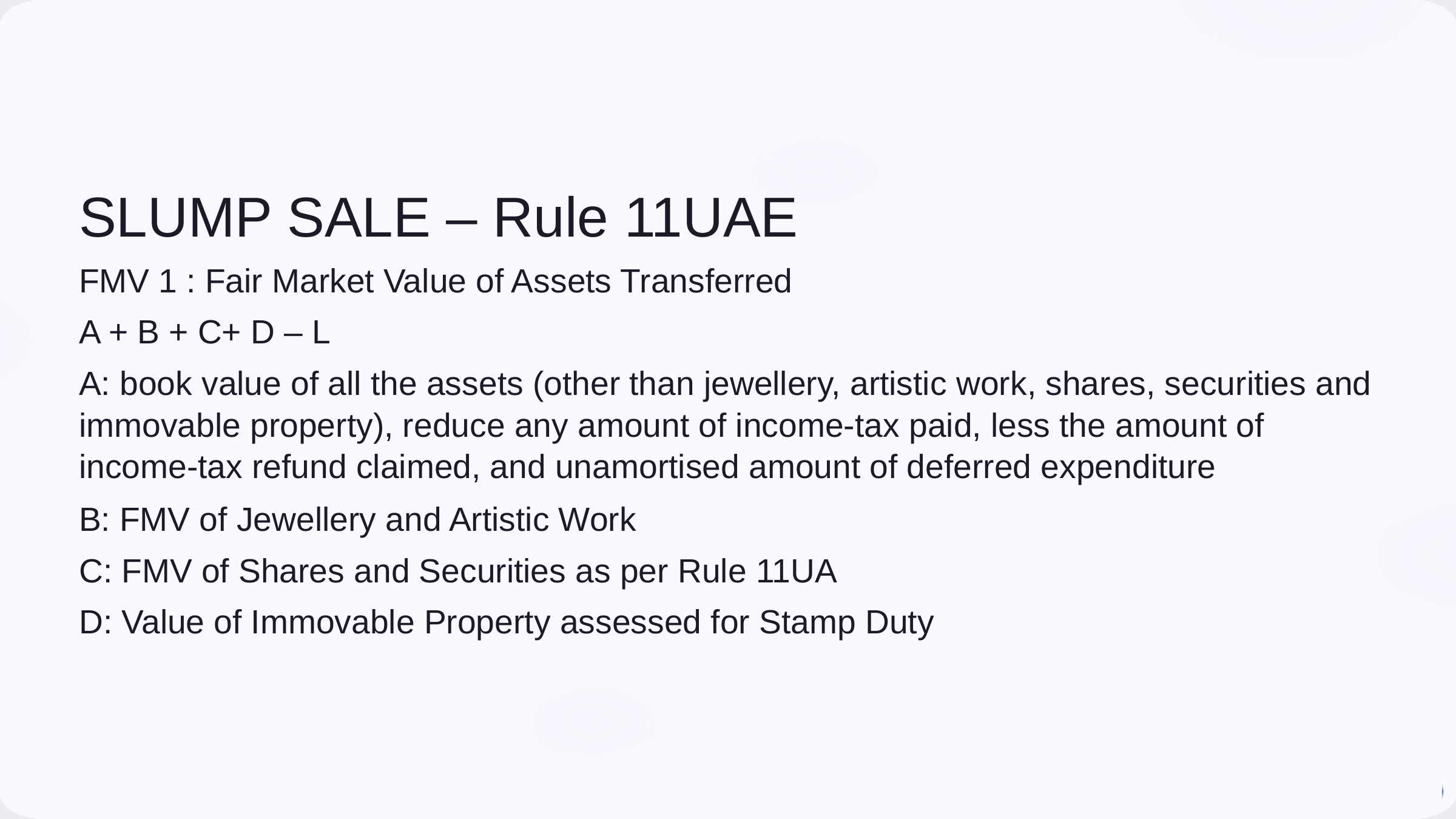

SLUMP SALE – Rule 11UAE
FMV 1 : Fair Market Value of Assets Transferred
A + B + C+ D – L
A: book value of all the assets (other than jewellery, artistic work, shares, securities and immovable property), reduce any amount of income-tax paid, less the amount of income-tax refund claimed, and unamortised amount of deferred expenditure
B: FMV of Jewellery and Artistic Work
C: FMV of Shares and Securities as per Rule 11UA
D: Value of Immovable Property assessed for Stamp Duty